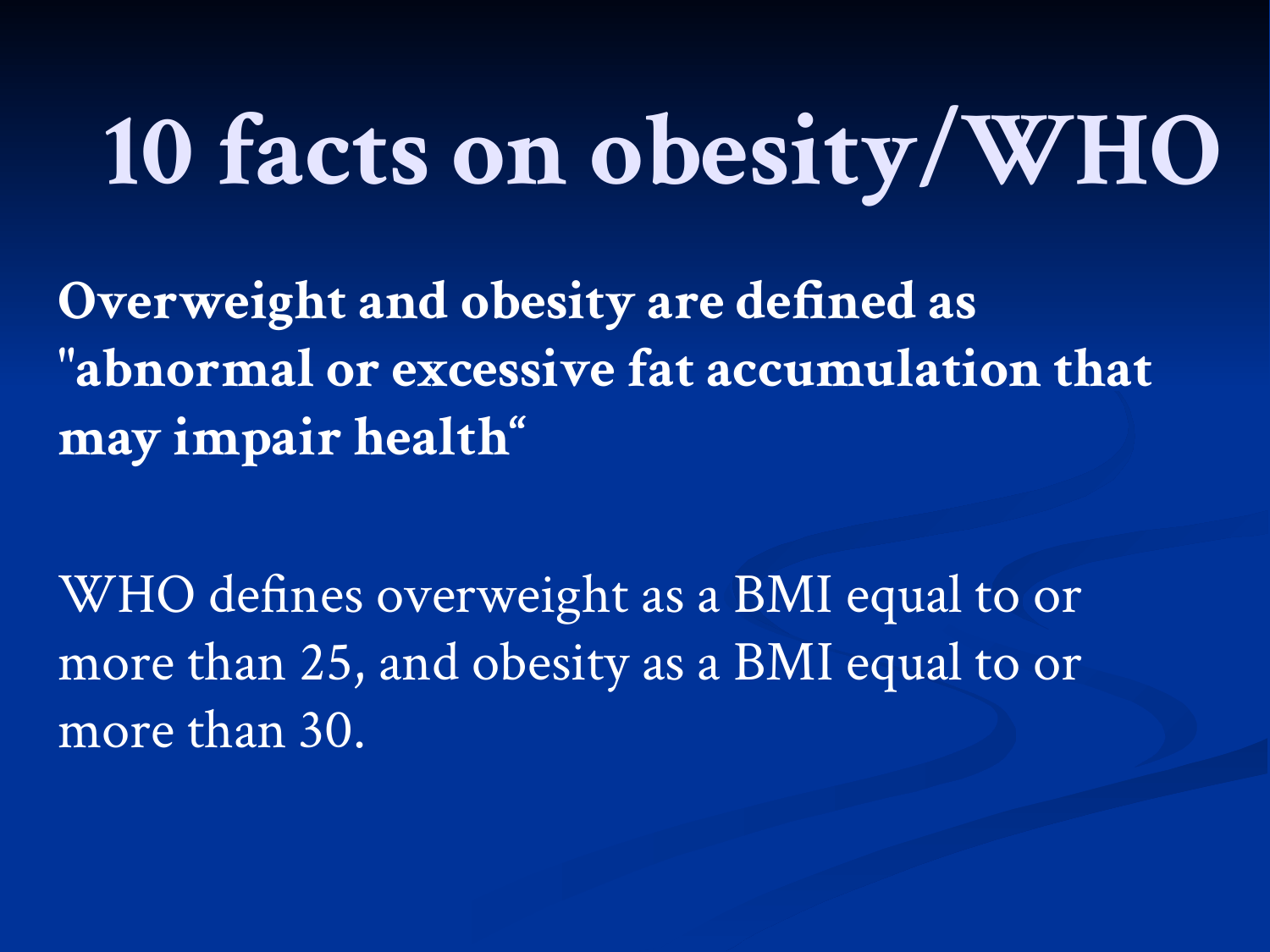

# 10 facts on obesity/WHO
Overweight and obesity are defined as "abnormal or excessive fat accumulation that may impair health“

WHO defines overweight as a BMI equal to or more than 25, and obesity as a BMI equal to or more than 30.